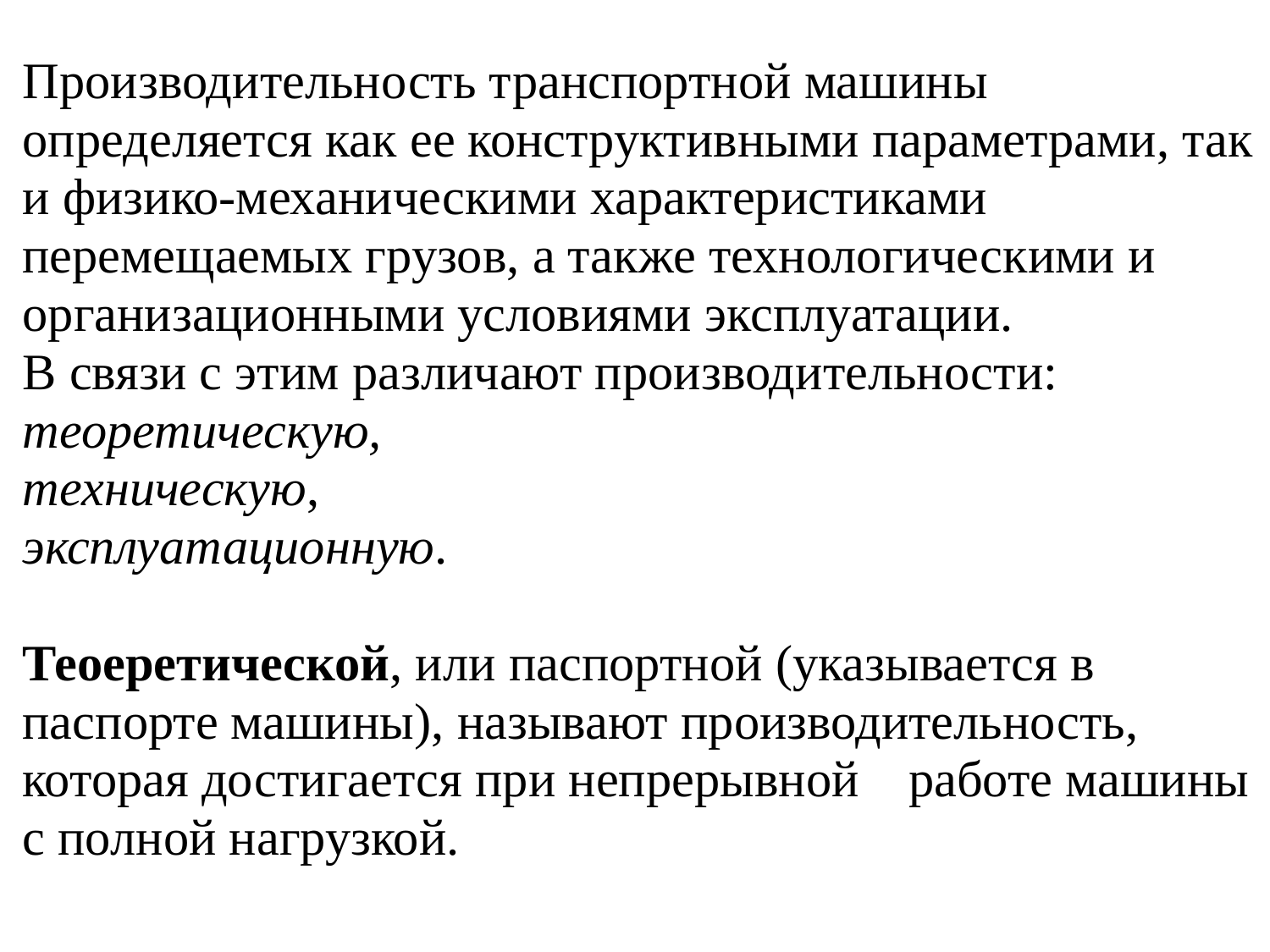

Производительность транспортной машины определяется как ее конструктивными параметрами, так и физико-механическими характеристиками перемещаемых грузов, а также технологическими и организационными условиями эксплуатации.
В связи с этим различают производительности: теоретическую,
техническую,
эксплуатационную.

Теоеретической, или паспортной (указывается в паспорте машины), называют производительность, которая достигается при непрерывной	 работе машины с полной нагрузкой.